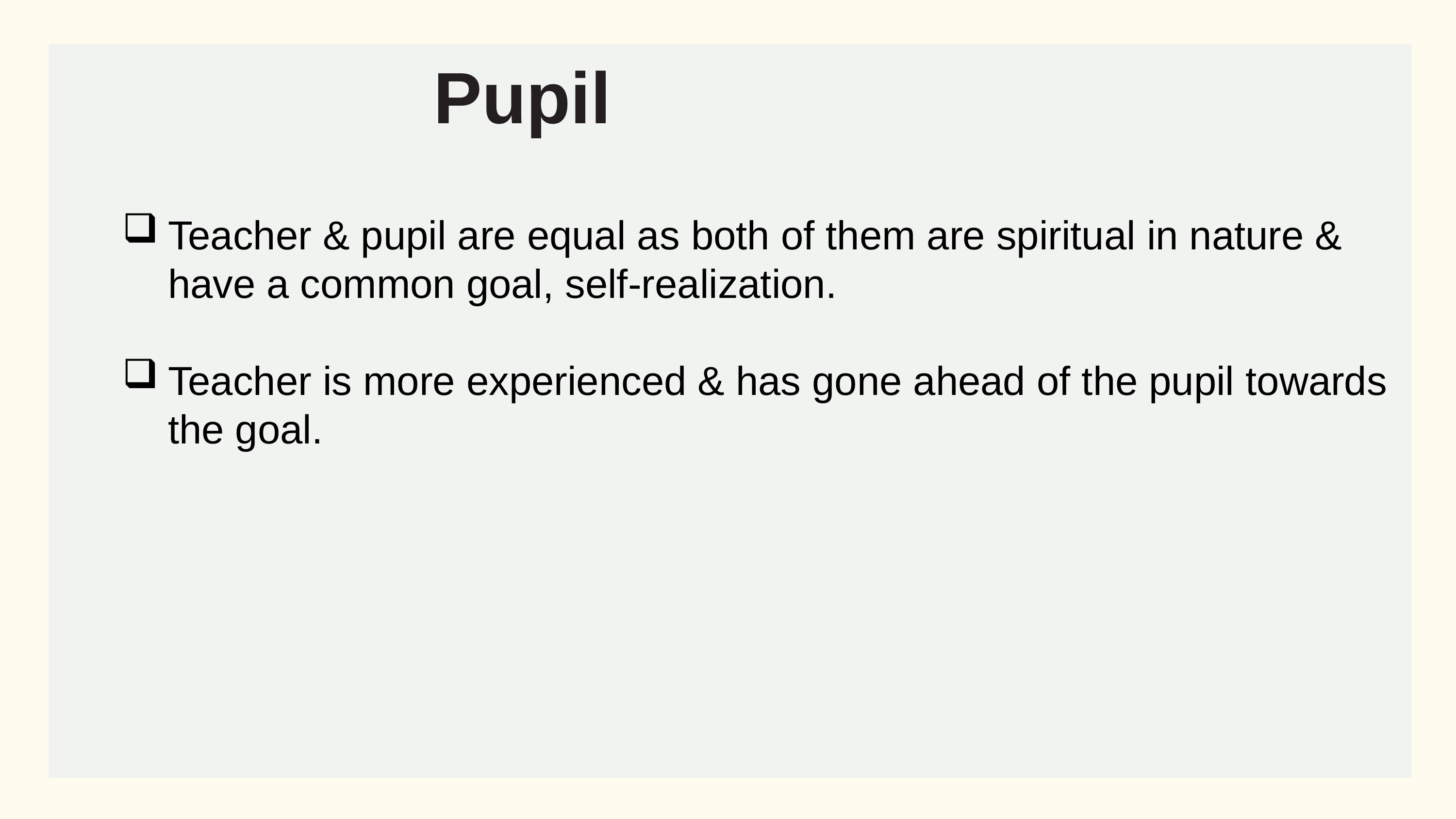

Pupil
Teacher & pupil are equal as both of them are spiritual in nature & have a common goal, self-realization.

Teacher is more experienced & has gone ahead of the pupil towards the goal.